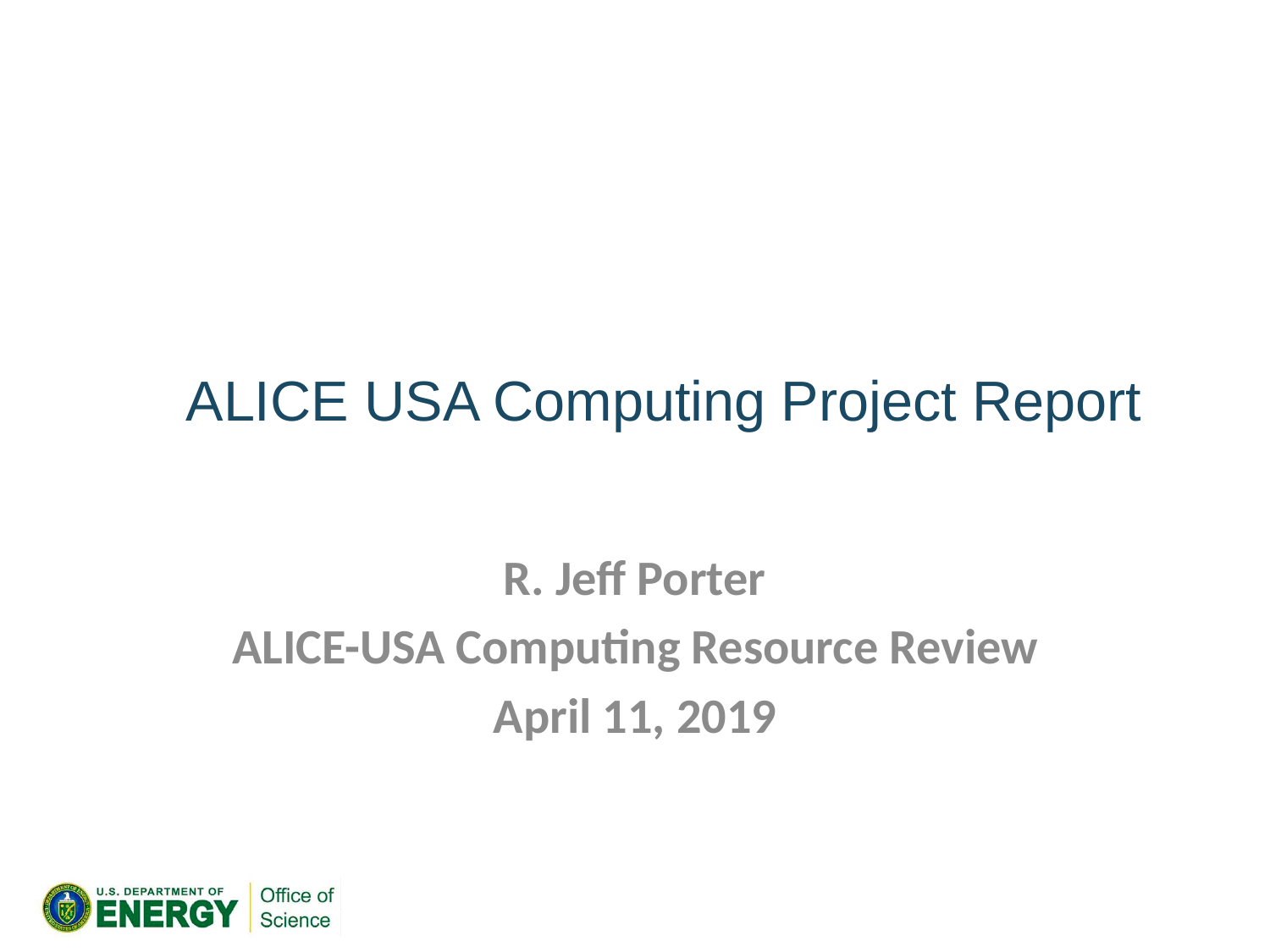

# ALICE USA Computing Project Report
R. Jeff Porter
ALICE-USA Computing Resource Review
April 11, 2019